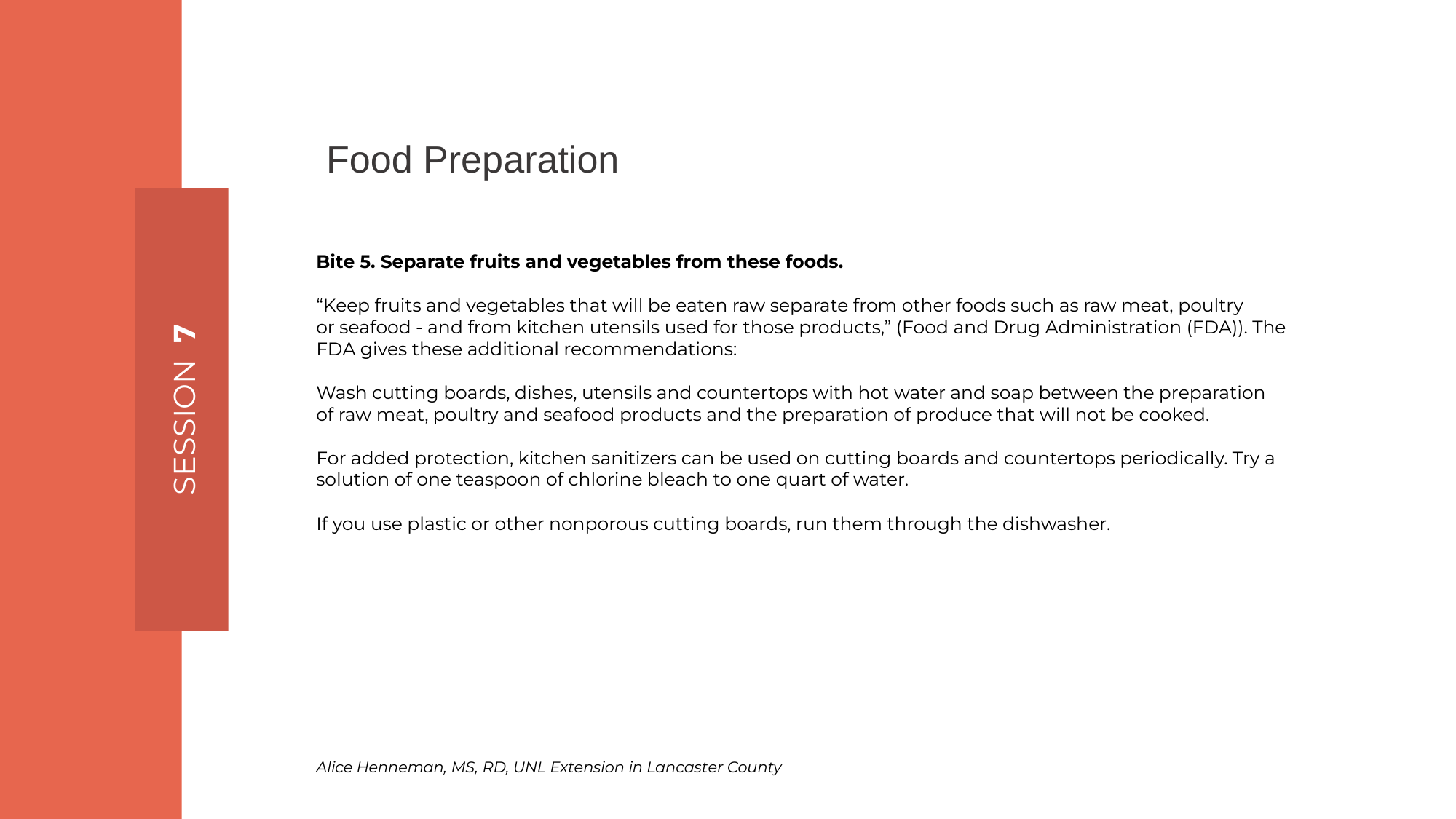

Food Preparation
Bite 5. Separate fruits and vegetables from these foods.

“Keep fruits and vegetables that will be eaten raw separate from other foods such as raw meat, poultry
or seafood - and from kitchen utensils used for those products,” (Food and Drug Administration (FDA)). The FDA gives these additional recommendations:

Wash cutting boards, dishes, utensils and countertops with hot water and soap between the preparation
of raw meat, poultry and seafood products and the preparation of produce that will not be cooked.

For added protection, kitchen sanitizers can be used on cutting boards and countertops periodically. Try a solution of one teaspoon of chlorine bleach to one quart of water.

If you use plastic or other nonporous cutting boards, run them through the dishwasher.
SESSION  7
Alice Henneman, MS, RD, UNL Extension in Lancaster County